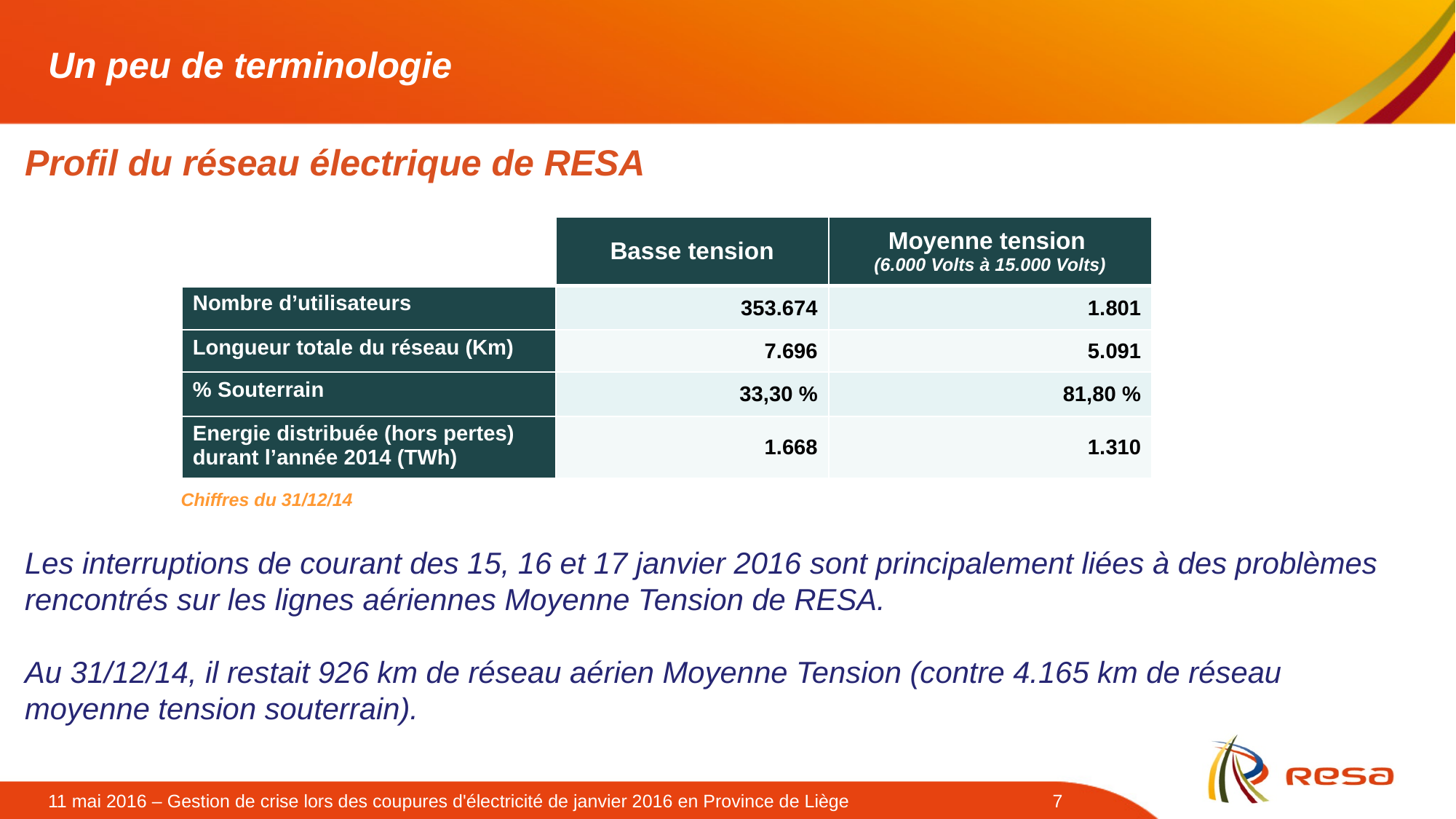

# Un peu de terminologie
Profil du réseau électrique de RESA

   Chiffres du 31/12/14

|  | Basse tension | Moyenne tension (6.000 Volts à 15.000 Volts) |
| --- | --- | --- |
| Nombre d’utilisateurs | 353.674 | 1.801 |
| Longueur totale du réseau (Km) | 7.696 | 5.091 |
| % Souterrain | 33,30 % | 81,80 % |
| Energie distribuée (hors pertes) durant l’année 2014 (TWh) | 1.668 | 1.310 |
Les interruptions de courant des 15, 16 et 17 janvier 2016 sont principalement liées à des problèmes rencontrés sur les lignes aériennes Moyenne Tension de RESA.

Au 31/12/14, il restait 926 km de réseau aérien Moyenne Tension (contre 4.165 km de réseau
moyenne tension souterrain).

7
11 mai 2016 – Gestion de crise lors des coupures d'électricité de janvier 2016 en Province de Liège